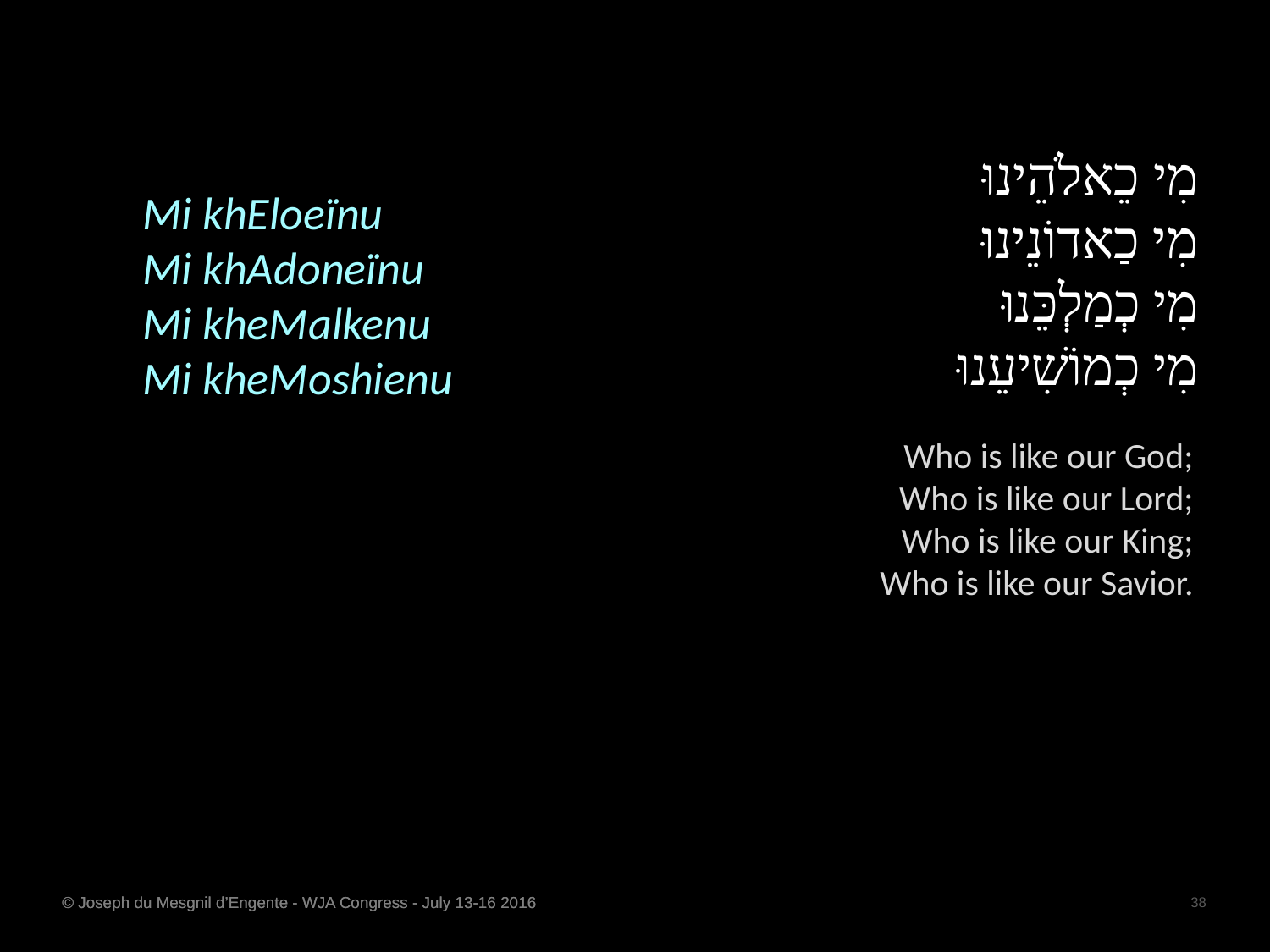

מִי כֵאלֹהֵינוּ
מִי כַאדוֹנֵינוּ
מִי כְמַלְכֵּנוּ
מִי כְמוֹשִׁיעֵנוּ
Mi khEloeïnu
Mi khAdoneïnu
Mi kheMalkenu
Mi kheMoshienu
Who is like our God;
Who is like our Lord;
Who is like our King;
Who is like our Savior.
© Joseph du Mesgnil d’Engente - WJA Congress - July 13-16 2016
38